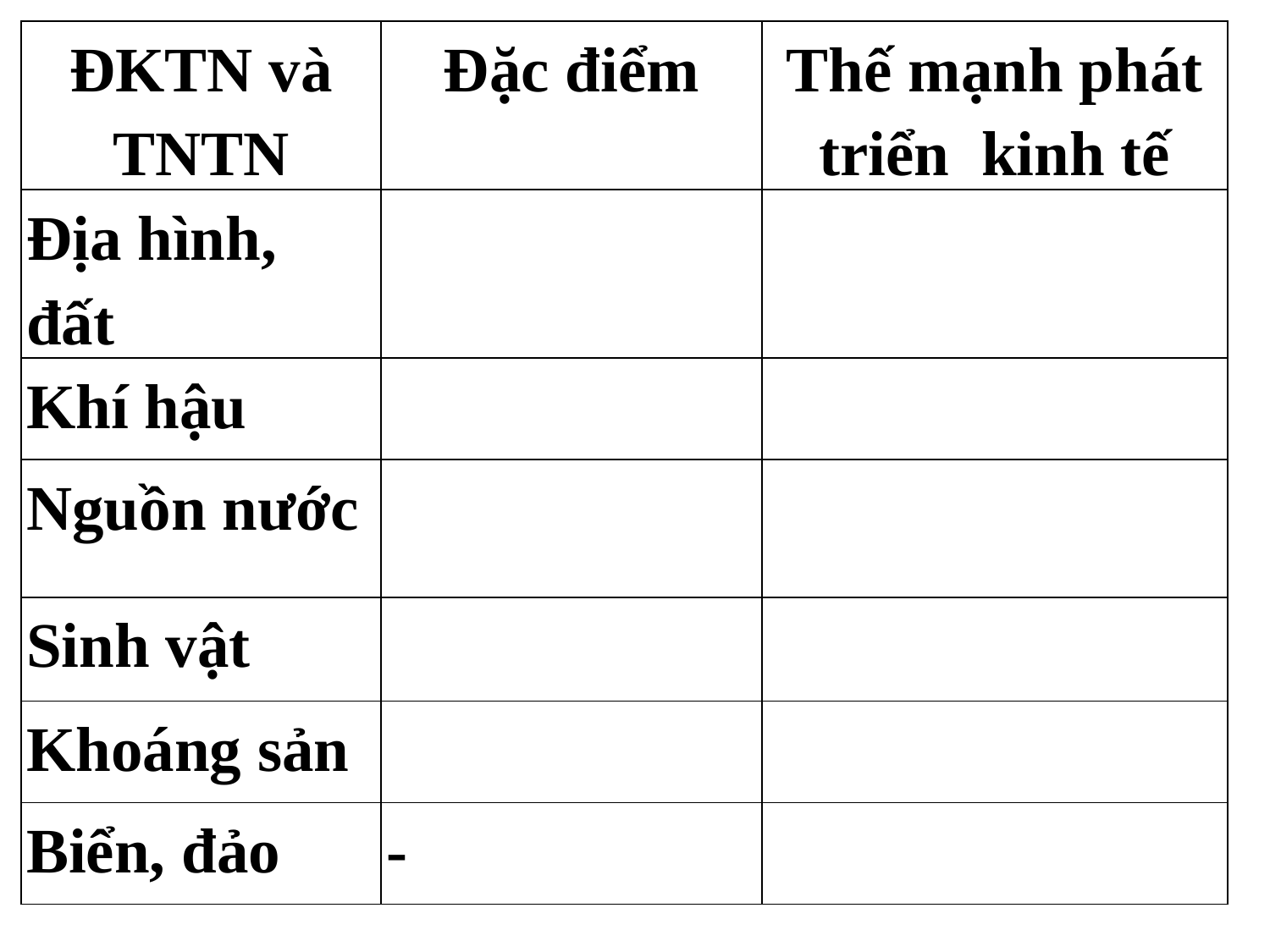

| ĐKTN và TNTN | Đặc điểm | Thế mạnh phát triển kinh tế |
| --- | --- | --- |
| Địa hình, đất |  |  |
| Khí hậu |  |  |
| Nguồn nước |  |  |
| Sinh vật |  |  |
| Khoáng sản |  |  |
| Biển, đảo | - |  |